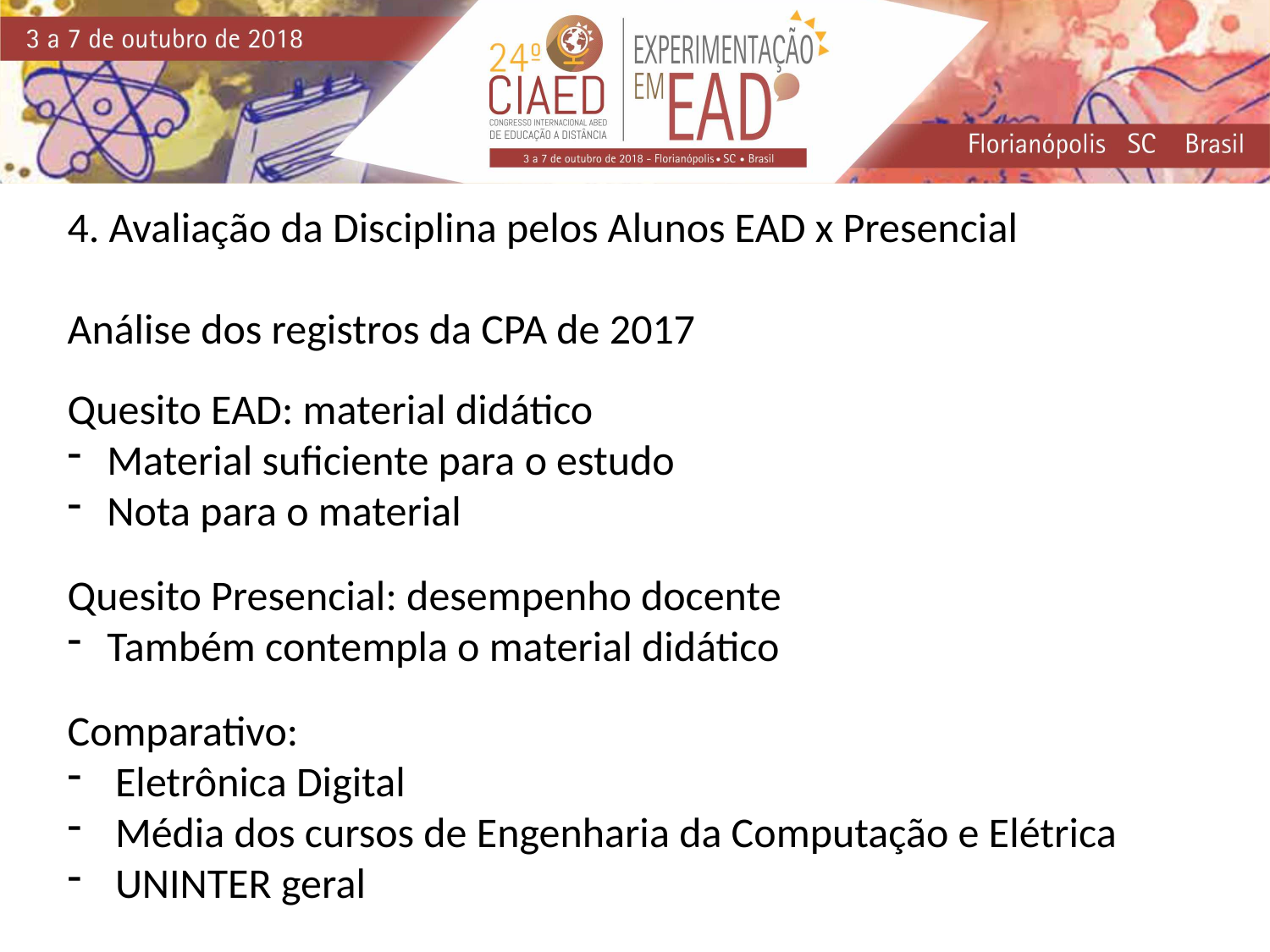

4. Avaliação da Disciplina pelos Alunos EAD x Presencial

Análise dos registros da CPA de 2017

Quesito EAD: material didático
Material suficiente para o estudo
Nota para o material

Quesito Presencial: desempenho docente
Também contempla o material didático

Comparativo:
Eletrônica Digital
Média dos cursos de Engenharia da Computação e Elétrica
UNINTER geral